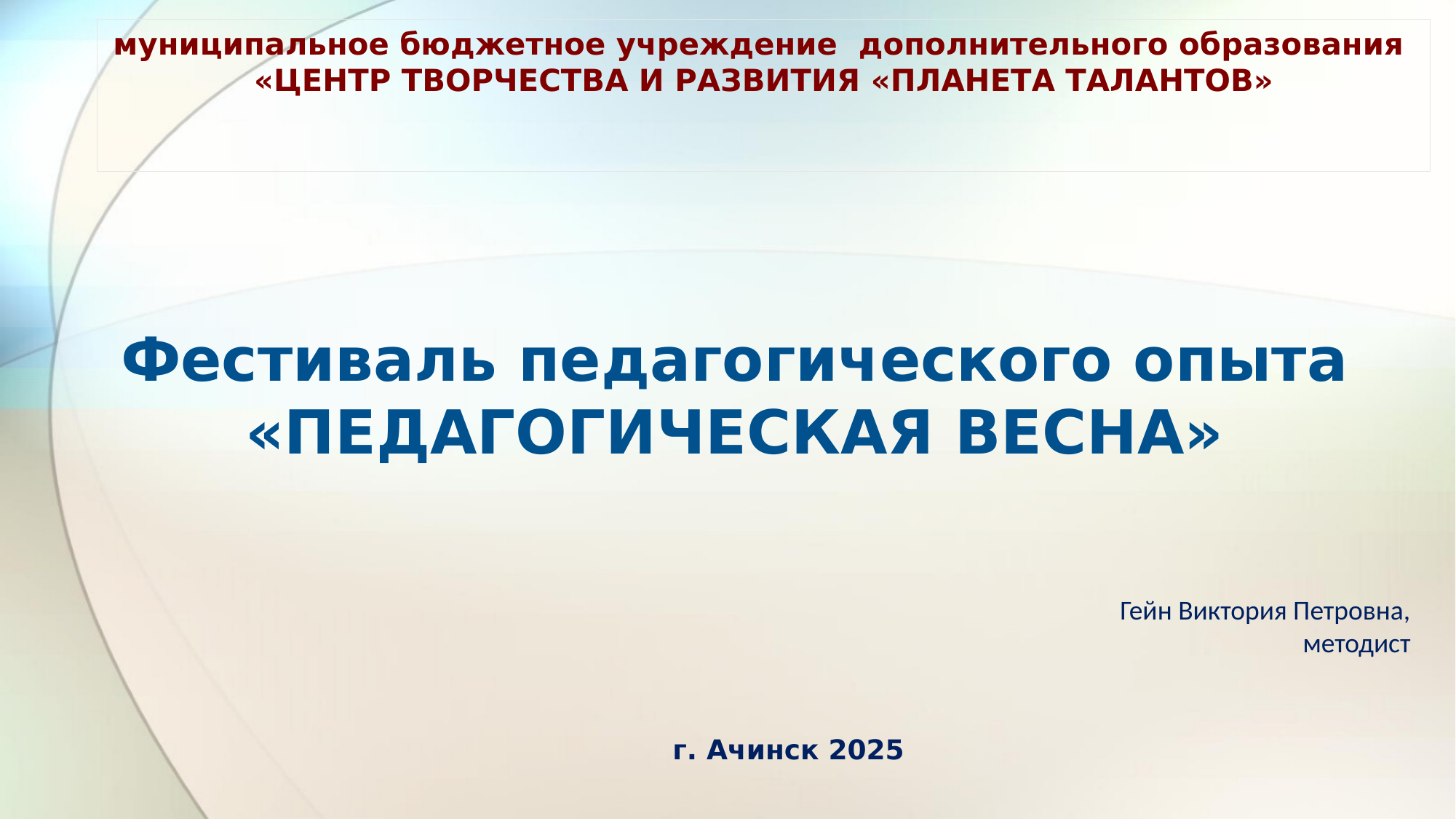

муниципальное бюджетное учреждение  дополнительного образования
«ЦЕНТР ТВОРЧЕСТВА И РАЗВИТИЯ «ПЛАНЕТА ТАЛАНТОВ»

# Фестиваль педагогического опыта «ПЕДАГОГИЧЕСКАЯ ВЕСНА»
 Гейн Виктория Петровна, методист
г. Ачинск 2025